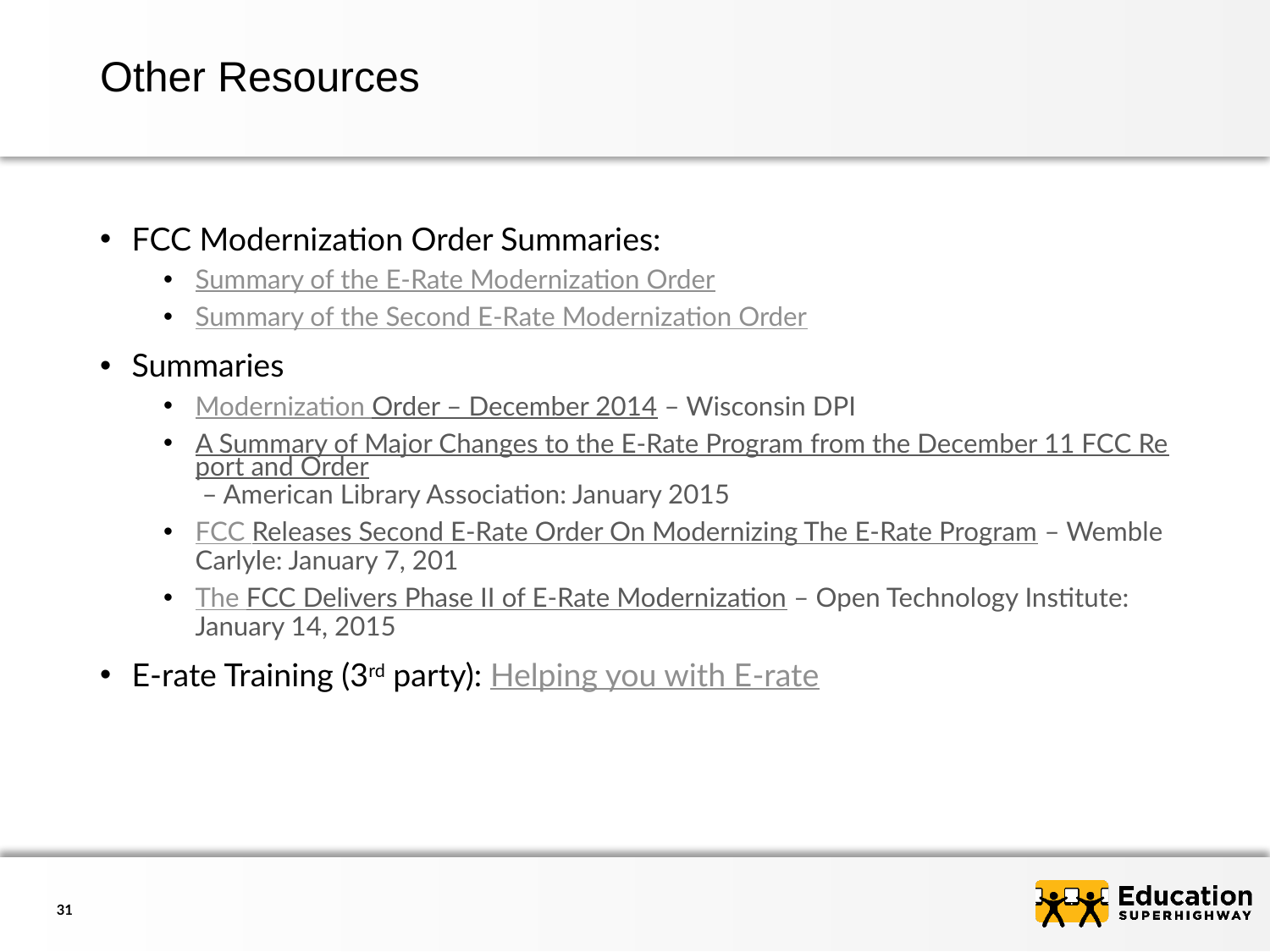

# Other Resources
FCC Modernization Order Summaries:
Summary of the E-Rate Modernization Order
Summary of the Second E-Rate Modernization Order
Summaries
Modernization Order – December 2014 – Wisconsin DPI
A Summary of Major Changes to the E-Rate Program from the December 11 FCC Report and Order – American Library Association: January 2015
FCC Releases Second E-Rate Order On Modernizing The E-Rate Program – Wemble Carlyle: January 7, 201
The FCC Delivers Phase II of E-Rate Modernization – Open Technology Institute: January 14, 2015
E-rate Training (3rd party): Helping you with E-rate

31